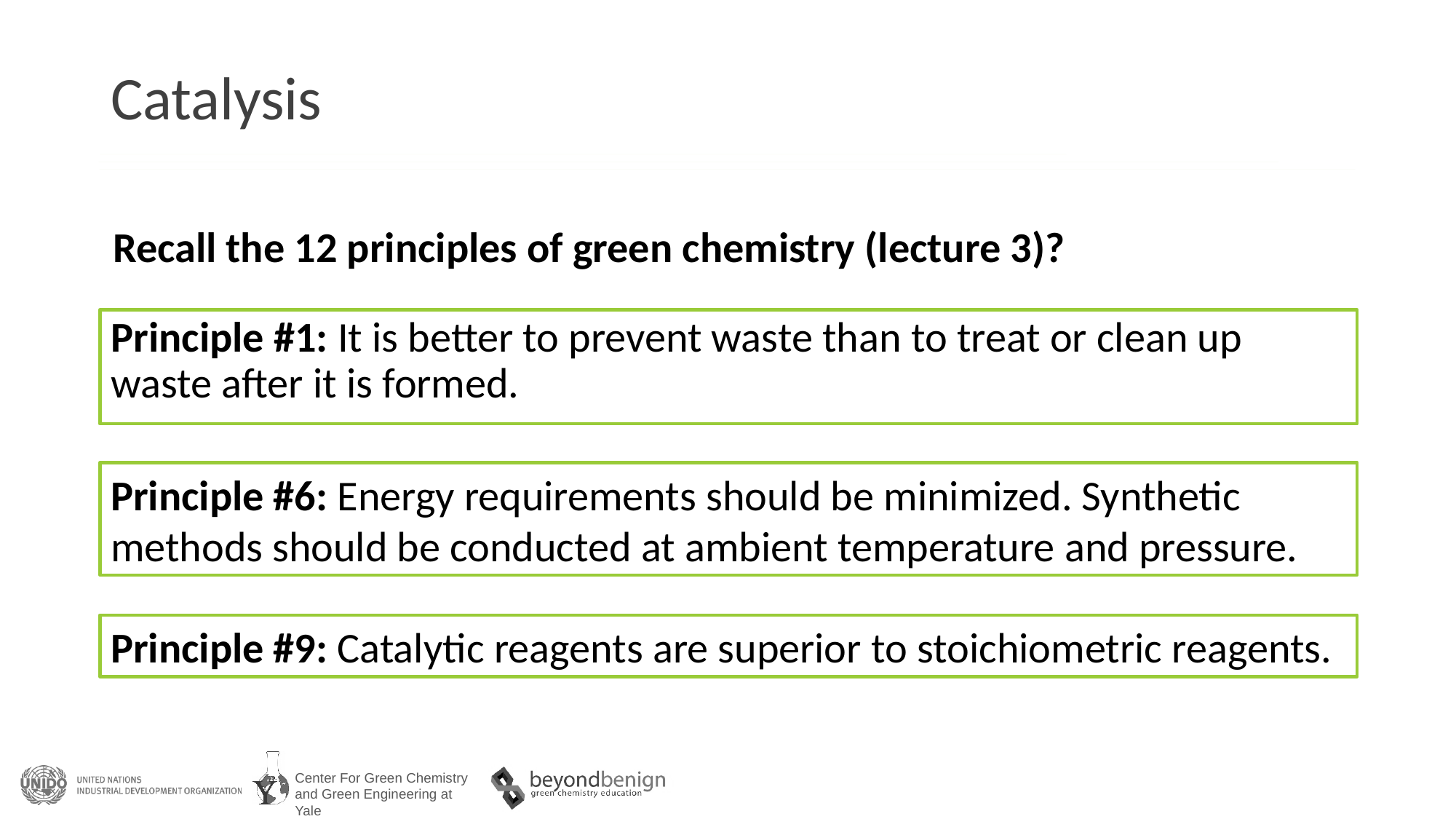

# Catalysis
Recall the 12 principles of green chemistry (lecture 3)?

Principle #1: It is better to prevent waste than to treat or clean up waste after it is formed.
Principle #6: Energy requirements should be minimized. Synthetic methods should be conducted at ambient temperature and pressure.
Principle #9: Catalytic reagents are superior to stoichiometric reagents.